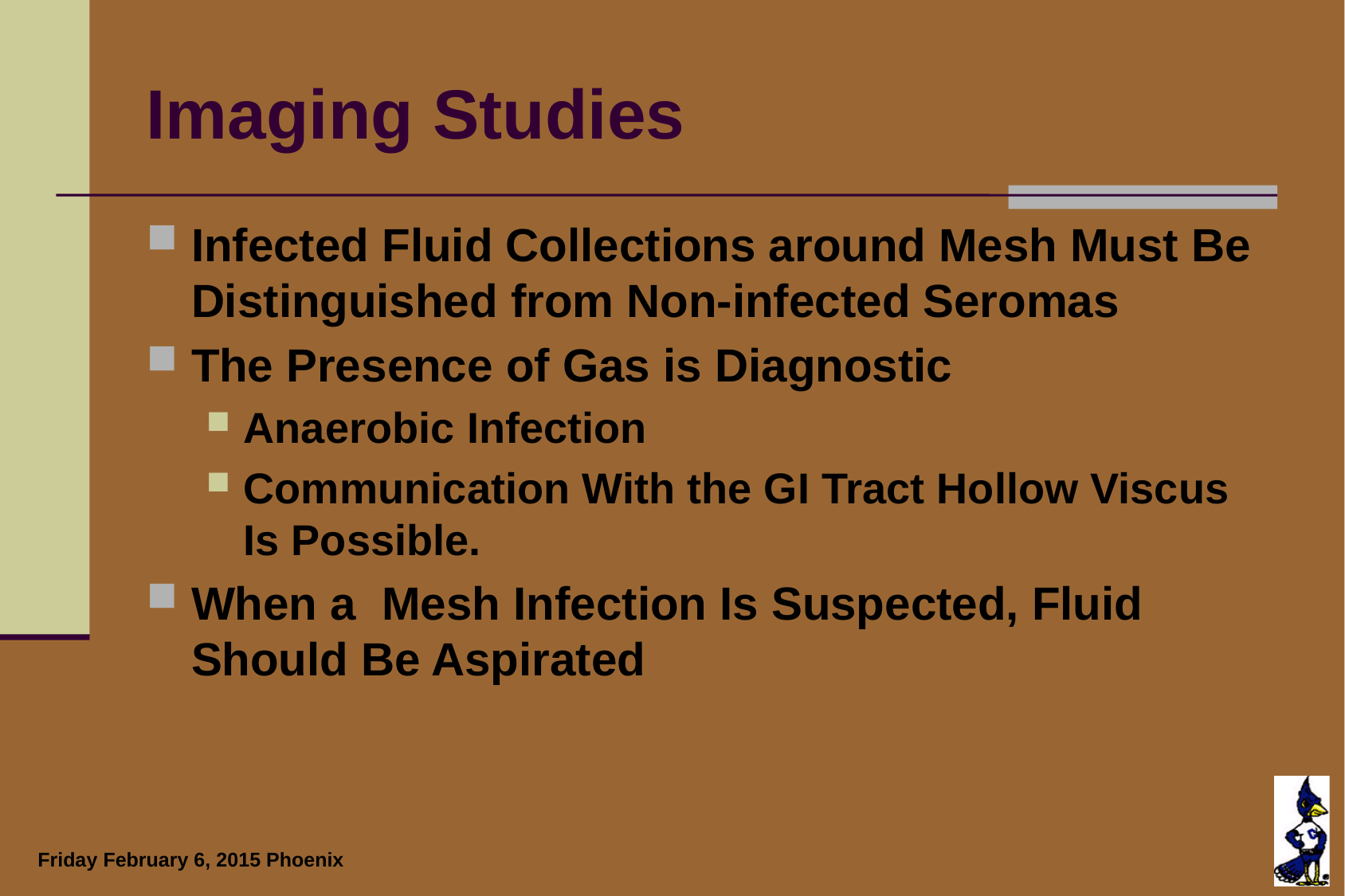

# Imaging Studies
Infected Fluid Collections around Mesh Must Be Distinguished from Non-infected Seromas
The Presence of Gas is Diagnostic
Anaerobic Infection
Communication With the GI Tract Hollow Viscus Is Possible.
When a  Mesh Infection Is Suspected, Fluid Should Be Aspirated